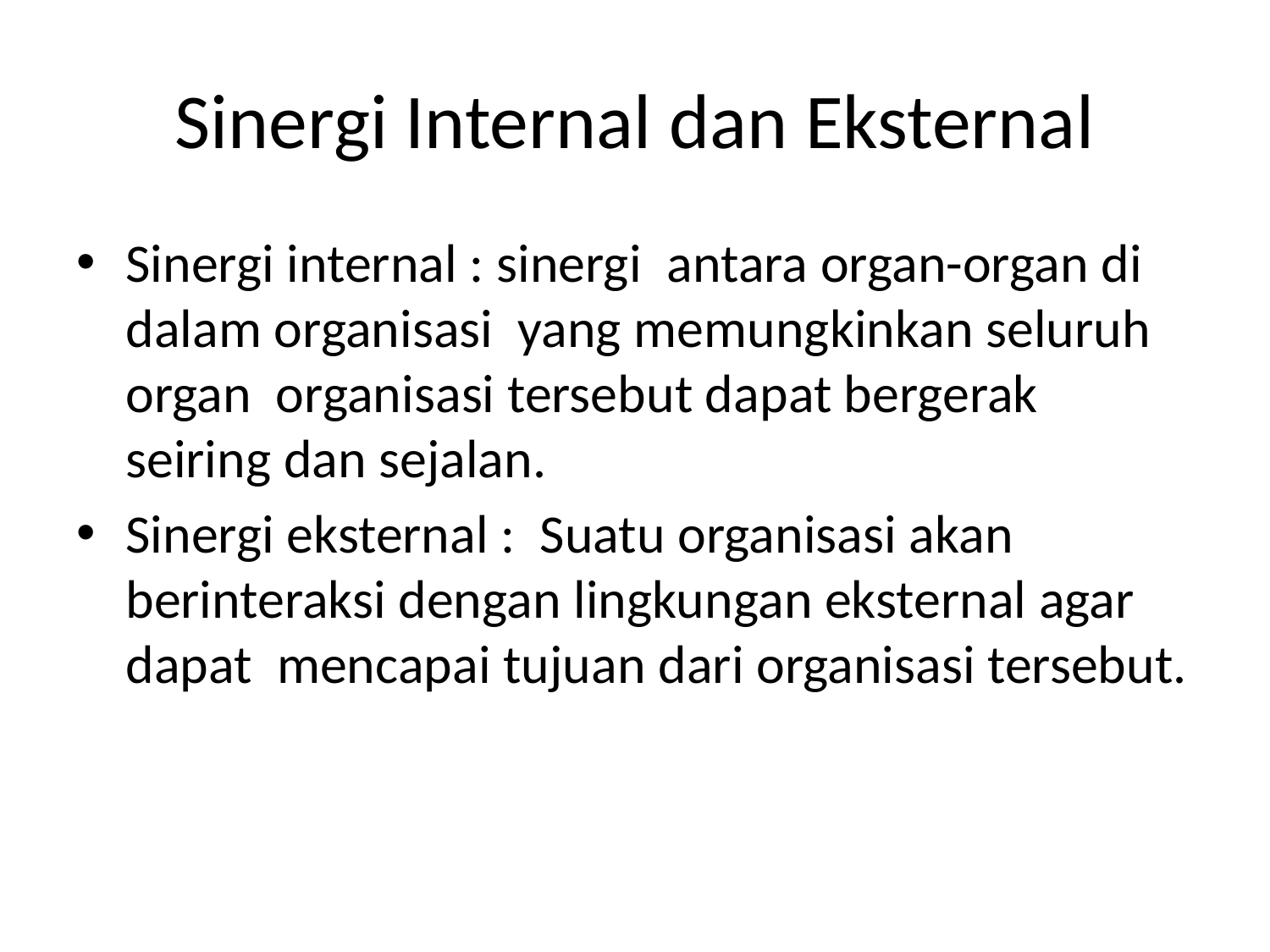

# Sinergi Internal dan Eksternal
Sinergi internal : sinergi  antara organ-organ di dalam organisasi  yang memungkinkan seluruh organ  organisasi tersebut dapat bergerak seiring dan sejalan.
Sinergi eksternal :  Suatu organisasi akan berinteraksi dengan lingkungan eksternal agar dapat  mencapai tujuan dari organisasi tersebut.